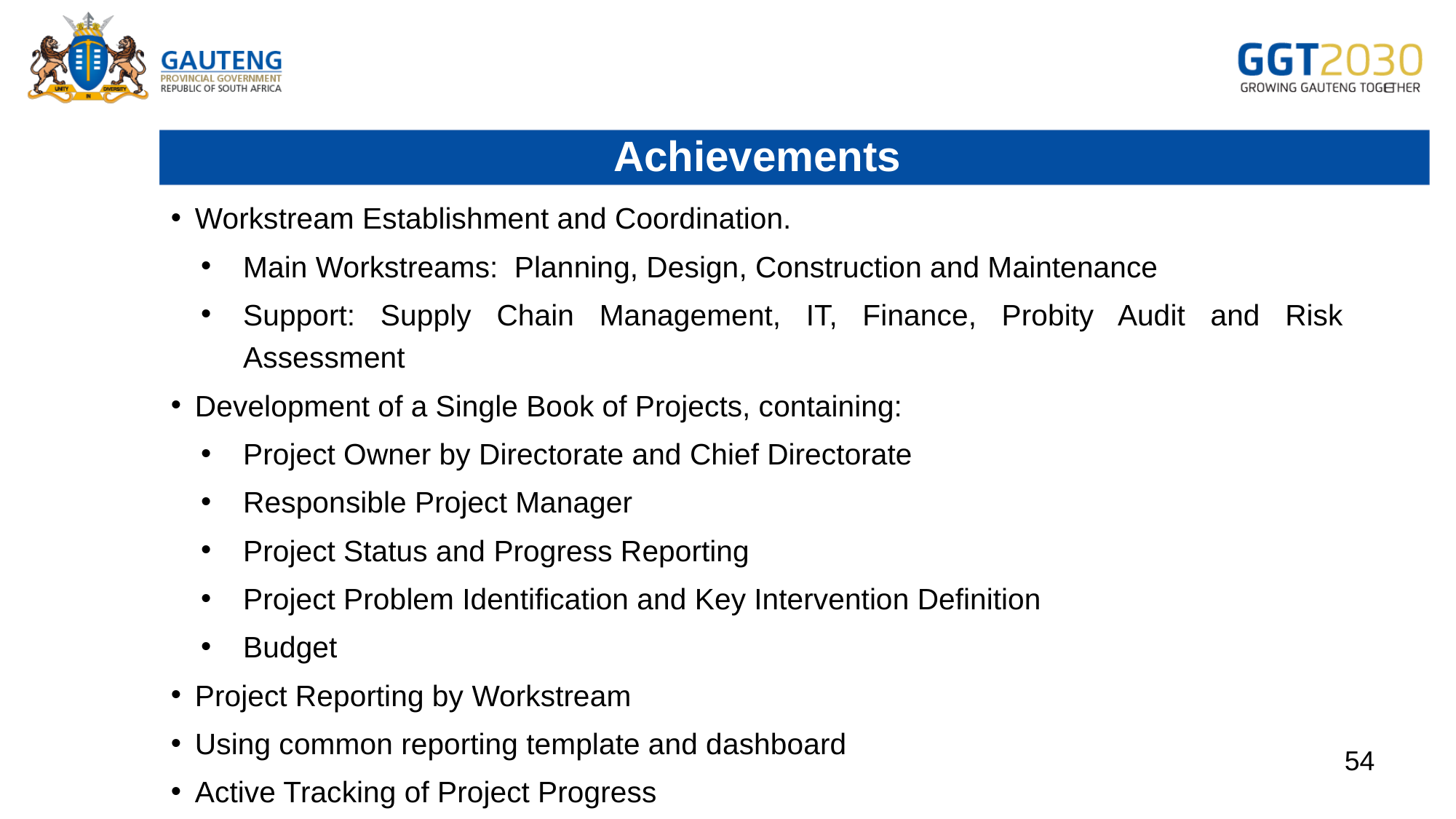

# Achievements
Workstream Establishment and Coordination.
Main Workstreams:  Planning, Design, Construction and Maintenance
Support: Supply Chain Management, IT, Finance, Probity Audit and Risk Assessment
Development of a Single Book of Projects, containing:
Project Owner by Directorate and Chief Directorate
Responsible Project Manager
Project Status and Progress Reporting
Project Problem Identification and Key Intervention Definition
Budget
Project Reporting by Workstream
Using common reporting template and dashboard
Active Tracking of Project Progress

54